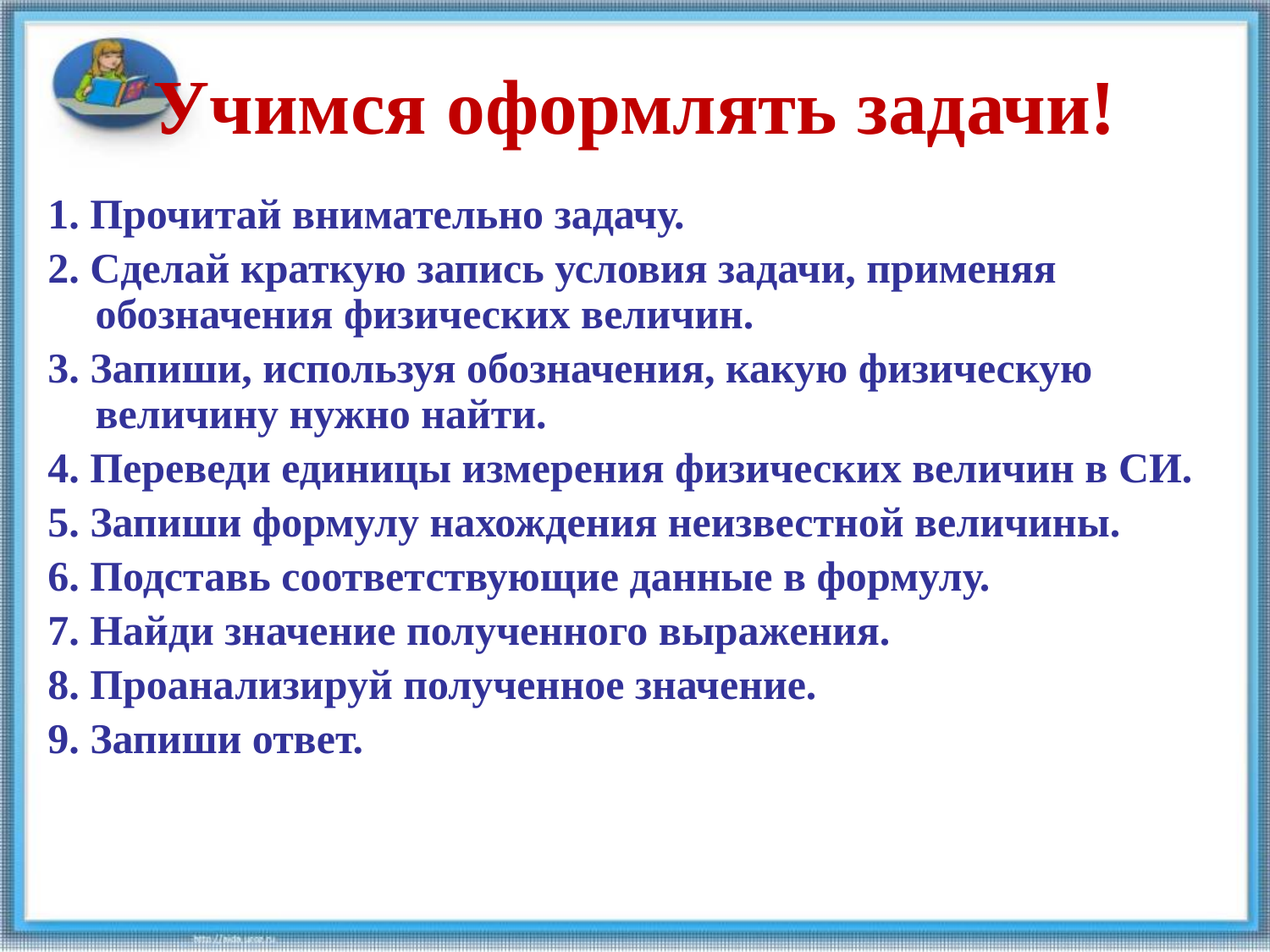

# Учимся оформлять задачи!
1. Прочитай внимательно задачу.
2. Сделай краткую запись условия задачи, применяя обозначения физических величин.
3. Запиши, используя обозначения, какую физическую величину нужно найти.
4. Переведи единицы измерения физических величин в СИ.
5. Запиши формулу нахождения неизвестной величины.
6. Подставь соответствующие данные в формулу.
7. Найди значение полученного выражения.
8. Проанализируй полученное значение.
9. Запиши ответ.